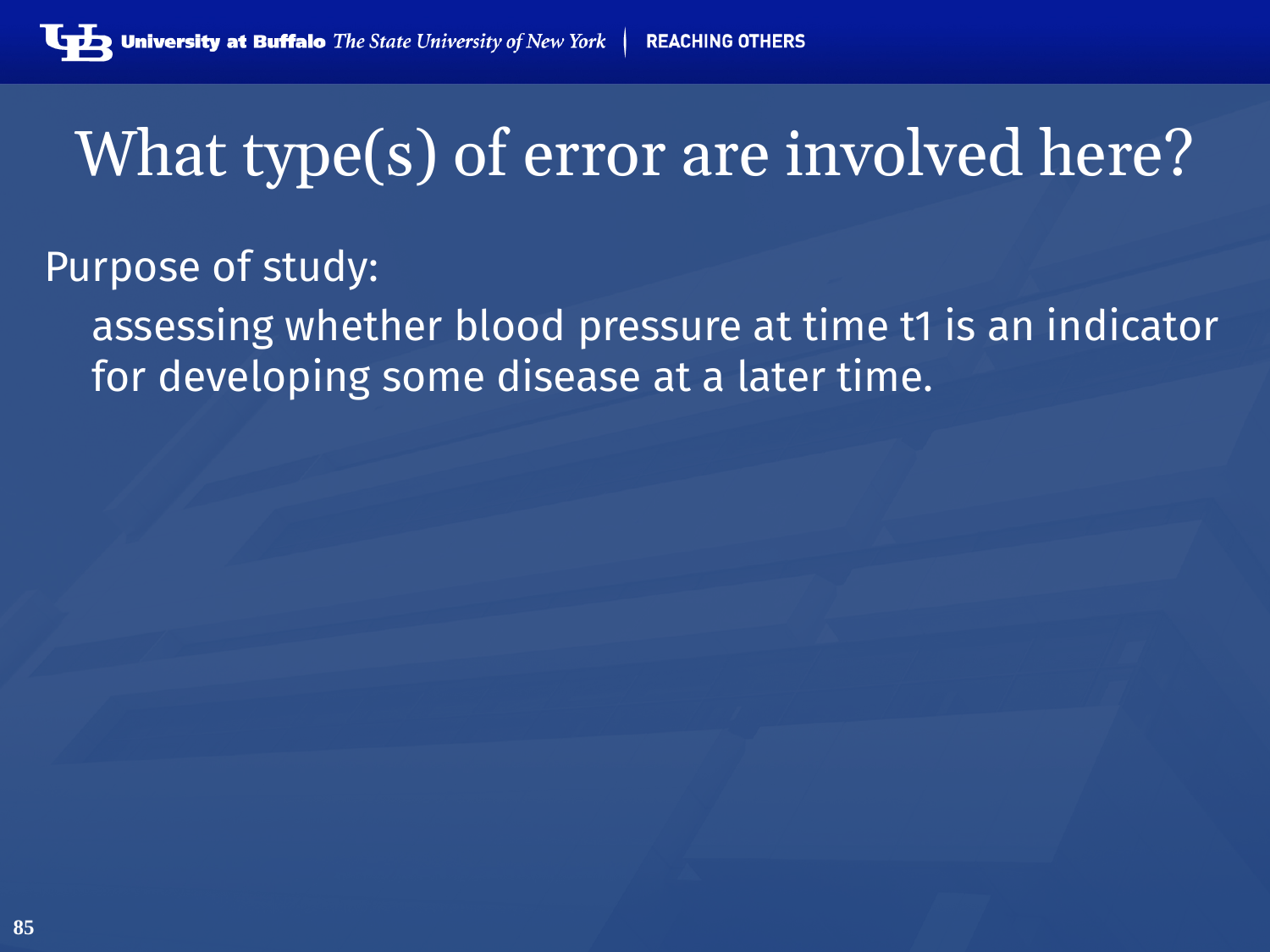

# What type(s) of error are involved here?
Purpose of study:
	assessing whether blood pressure at time t1 is an indicator for developing some disease at a later time.
85